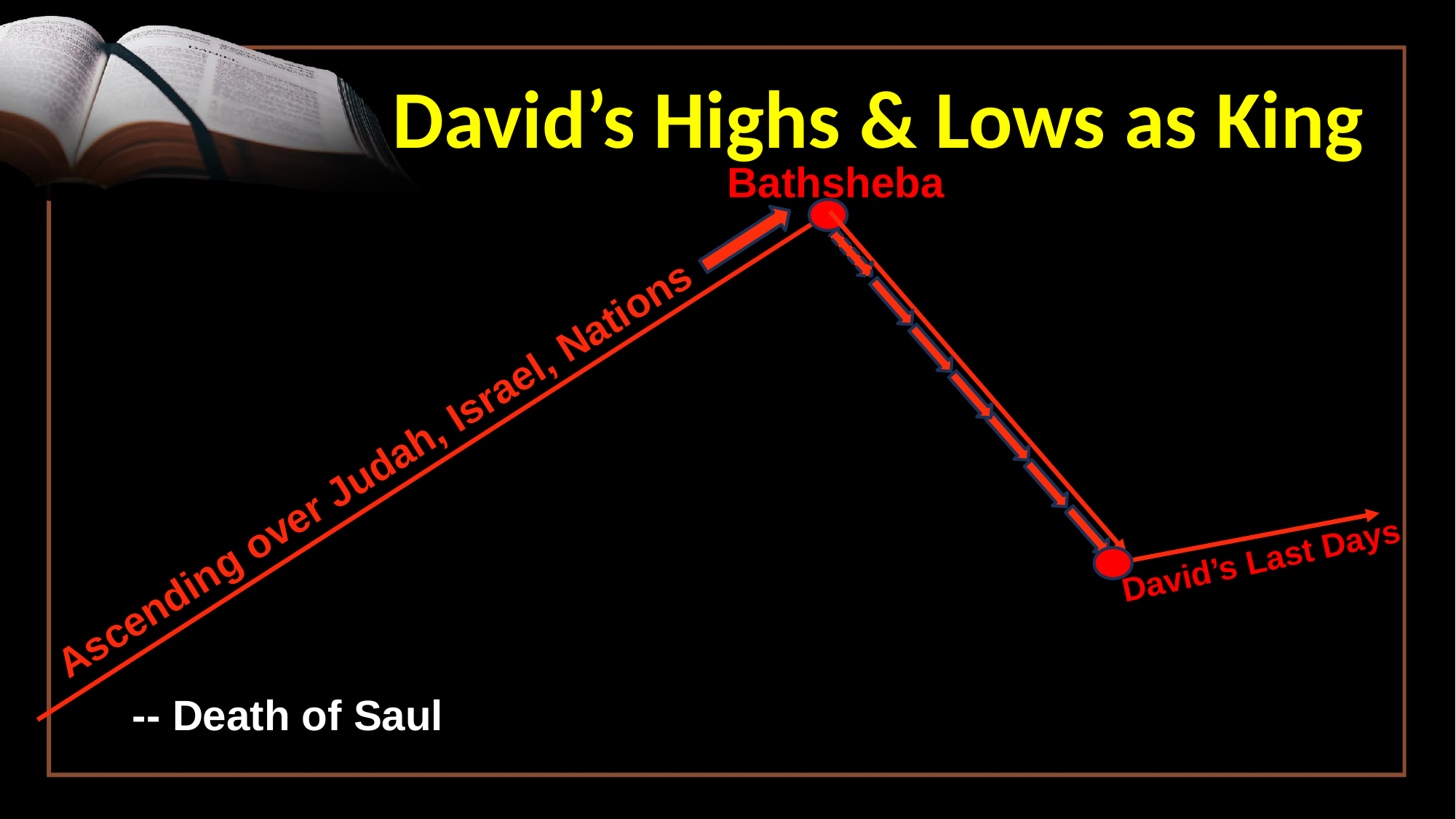

David’s Highs & Lows as King
Bathsheba

-- Death of Saul

Ascending over Judah, Israel, Nations

David’s Last Days